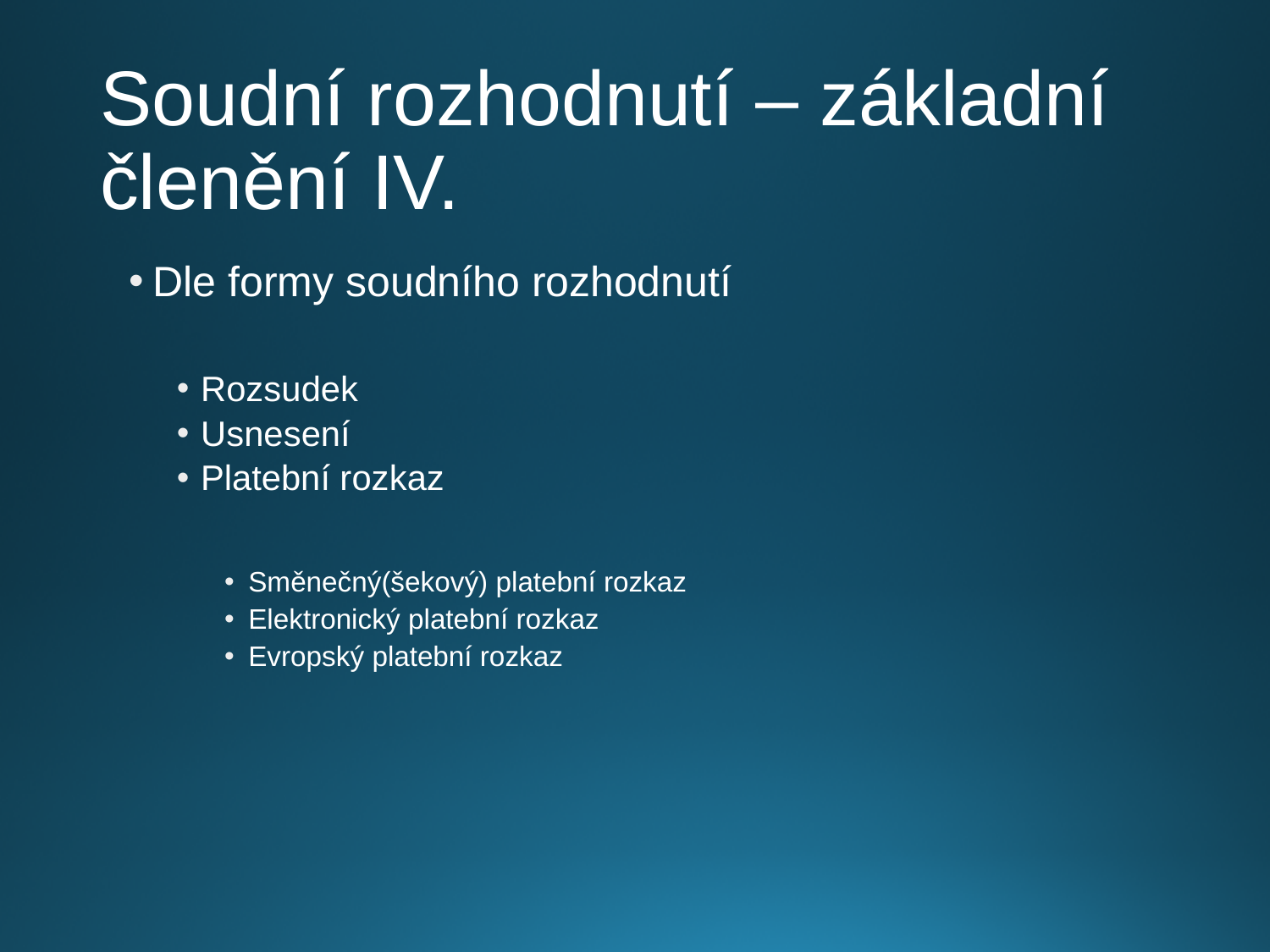

# Soudní rozhodnutí – základní členění IV.
Dle formy soudního rozhodnutí

Rozsudek
Usnesení
Platební rozkaz

Směnečný(šekový) platební rozkaz
Elektronický platební rozkaz
Evropský platební rozkaz